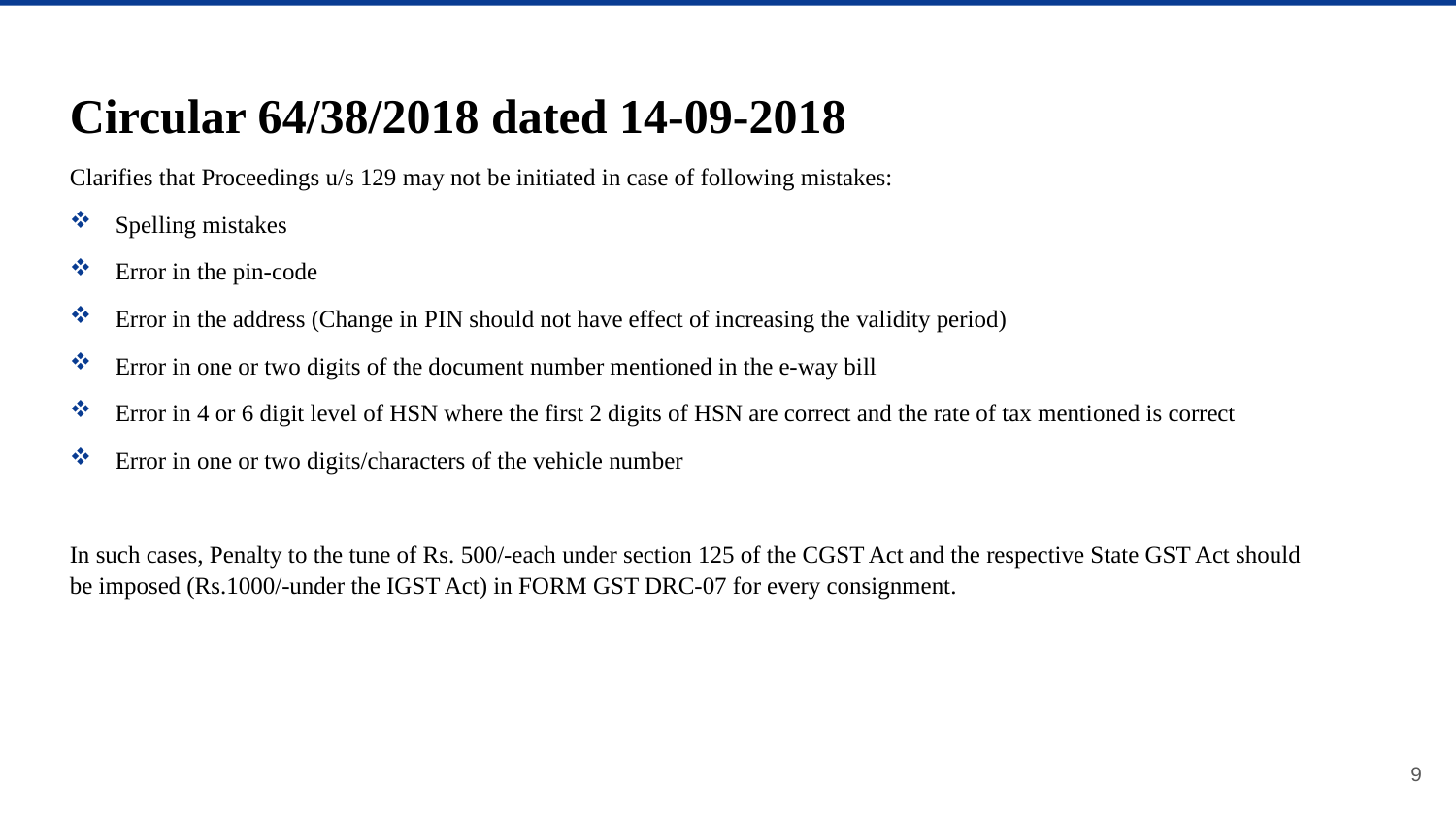

Circular 64/38/2018 dated 14-09-2018
Clarifies that Proceedings u/s 129 may not be initiated in case of following mistakes:
Spelling mistakes
Error in the pin-code
Error in the address (Change in PIN should not have effect of increasing the validity period)
Error in one or two digits of the document number mentioned in the e-way bill
Error in 4 or 6 digit level of HSN where the first 2 digits of HSN are correct and the rate of tax mentioned is correct
Error in one or two digits/characters of the vehicle number

In such cases, Penalty to the tune of Rs. 500/-each under section 125 of the CGST Act and the respective State GST Act should be imposed (Rs.1000/-under the IGST Act) in FORM GST DRC-07 for every consignment.
9